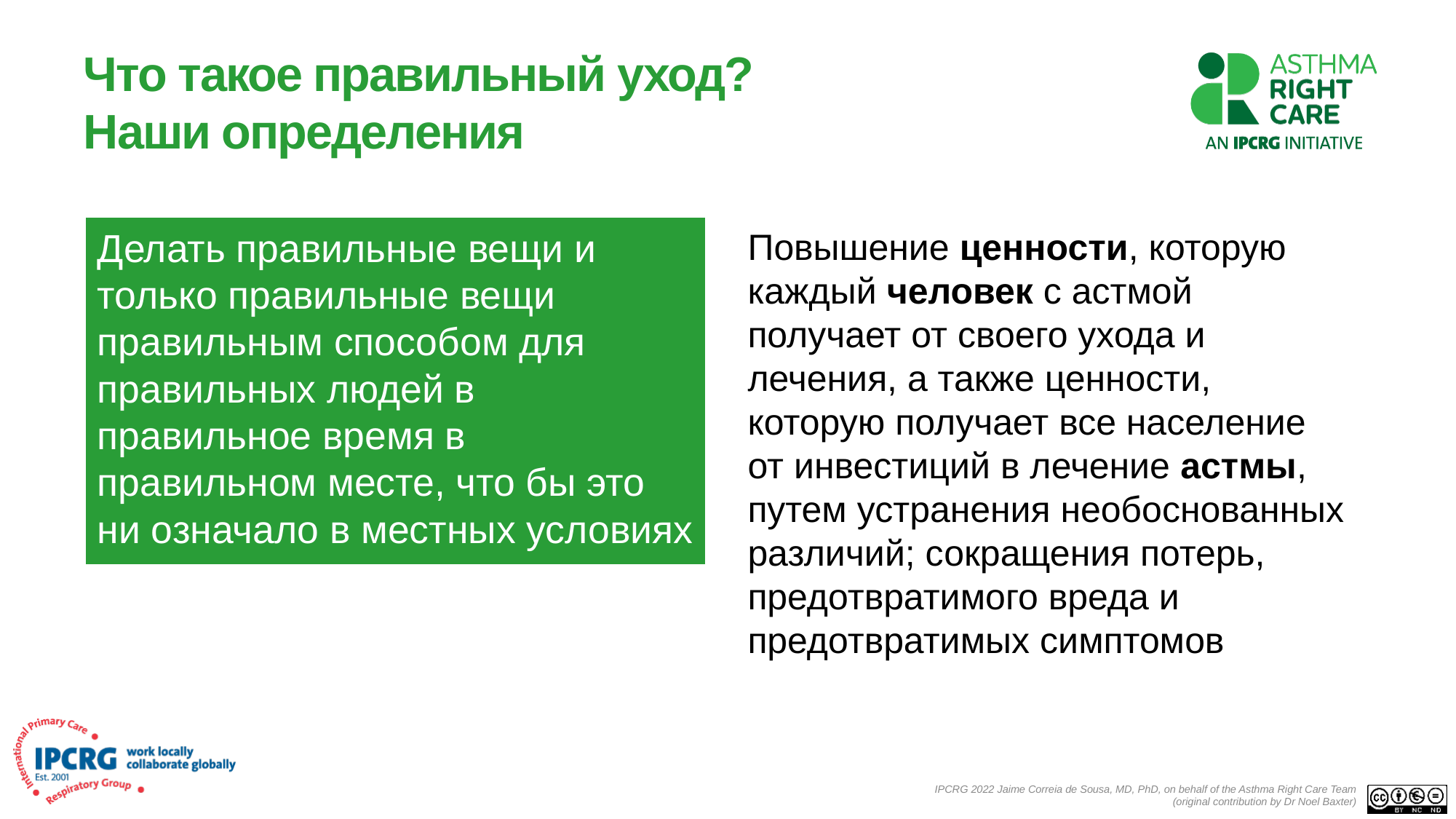

Что такое правильный уход?
Наши определения
Делать правильные вещи и только правильные вещи правильным способом для правильных людей в правильное время в правильном месте, что бы это ни означало в местных условиях
Повышение ценности, которую каждый человек с астмой получает от своего ухода и лечения, а также ценности, которую получает все население от инвестиций в лечение астмы, путем устранения необоснованных различий; сокращения потерь, предотвратимого вреда и предотвратимых симптомов